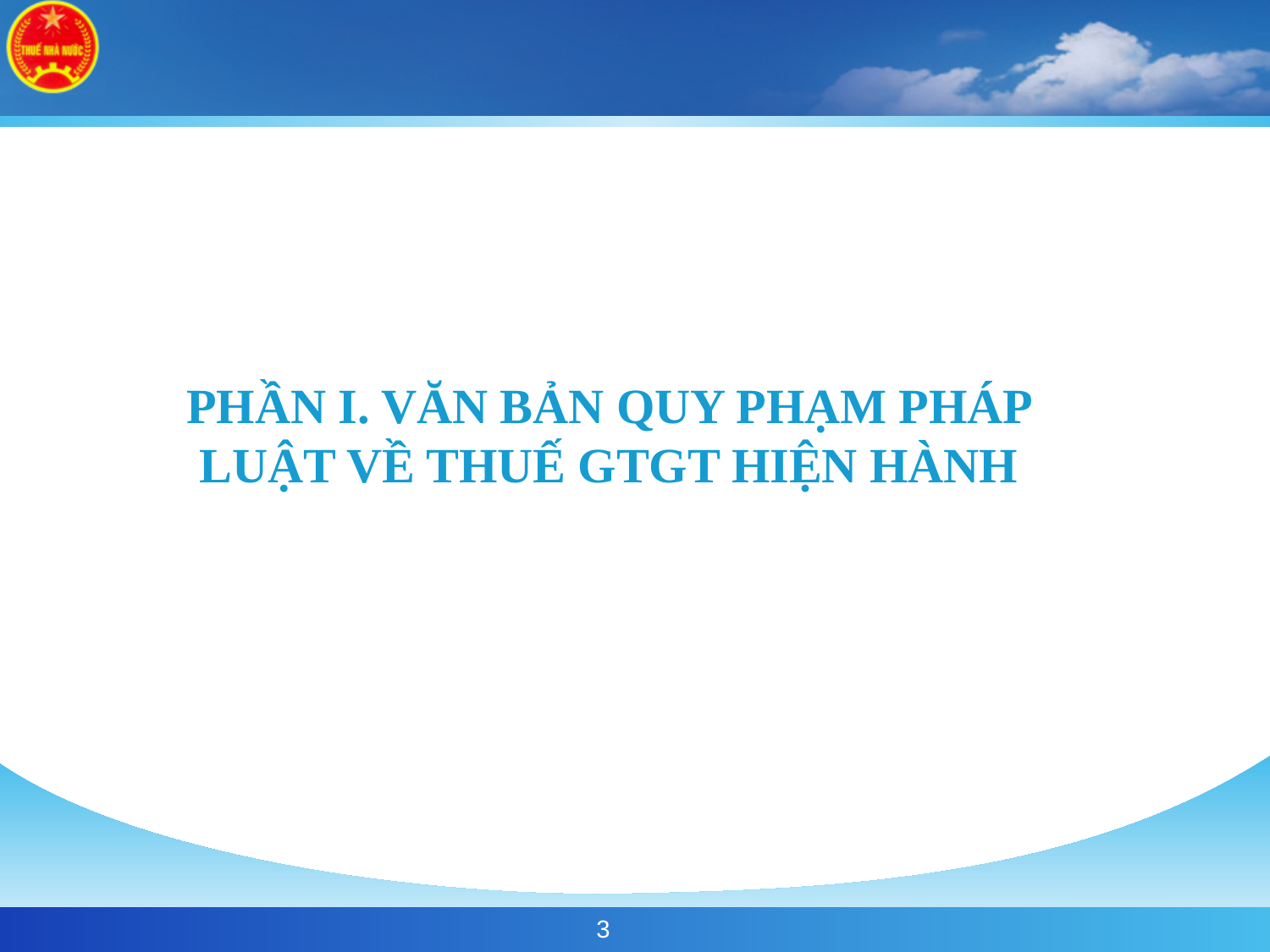

# PHẦN I. VĂN BẢN QUY PHẠM PHÁP LUẬT VỀ THUẾ GTGT HIỆN HÀNH
3